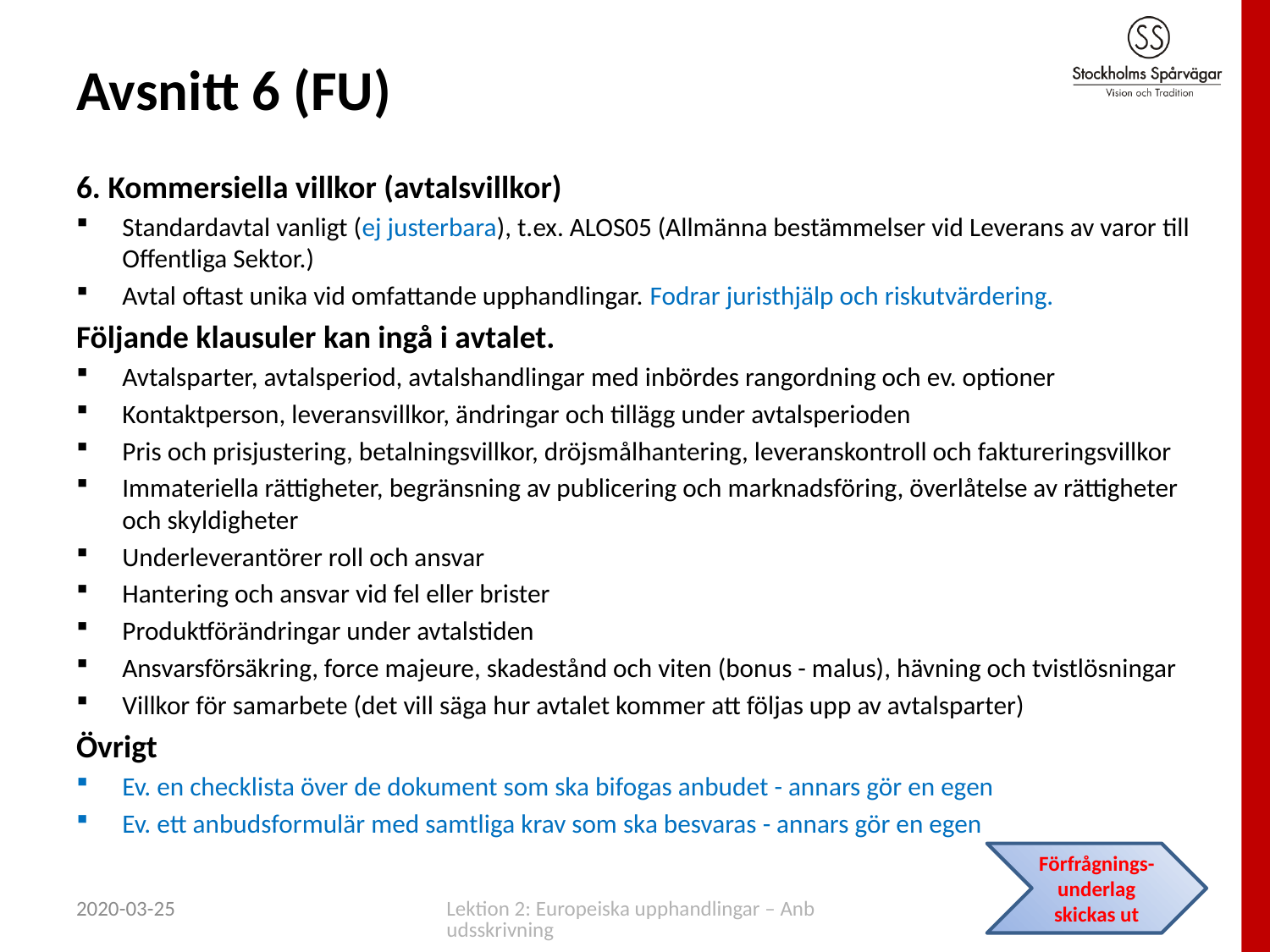

# Avsnitt 6 (FU)
6. Kommersiella villkor (avtalsvillkor)
Standardavtal vanligt (ej justerbara), t.ex. ALOS05 (Allmänna bestämmelser vid Leverans av varor till Offentliga Sektor.)
Avtal oftast unika vid omfattande upphandlingar. Fodrar juristhjälp och riskutvärdering.
Följande klausuler kan ingå i avtalet.
Avtalsparter, avtalsperiod, avtalshandlingar med inbördes rangordning och ev. optioner
Kontaktperson, leveransvillkor, ändringar och tillägg under avtalsperioden
Pris och prisjustering, betalningsvillkor, dröjsmålhantering, leveranskontroll och faktureringsvillkor
Immateriella rättigheter, begränsning av publicering och marknadsföring, överlåtelse av rättigheter och skyldigheter
Underleverantörer roll och ansvar
Hantering och ansvar vid fel eller brister
Produktförändringar under avtalstiden
Ansvarsförsäkring, force majeure, skadestånd och viten (bonus - malus), hävning och tvistlösningar
Villkor för samarbete (det vill säga hur avtalet kommer att följas upp av avtalsparter)
Övrigt
Ev. en checklista över de dokument som ska bifogas anbudet - annars gör en egen
Ev. ett anbudsformulär med samtliga krav som ska besvaras - annars gör en egen
Förfrågnings-underlag skickas ut
2020-03-25
Lektion 2: Europeiska upphandlingar – Anbudsskrivning